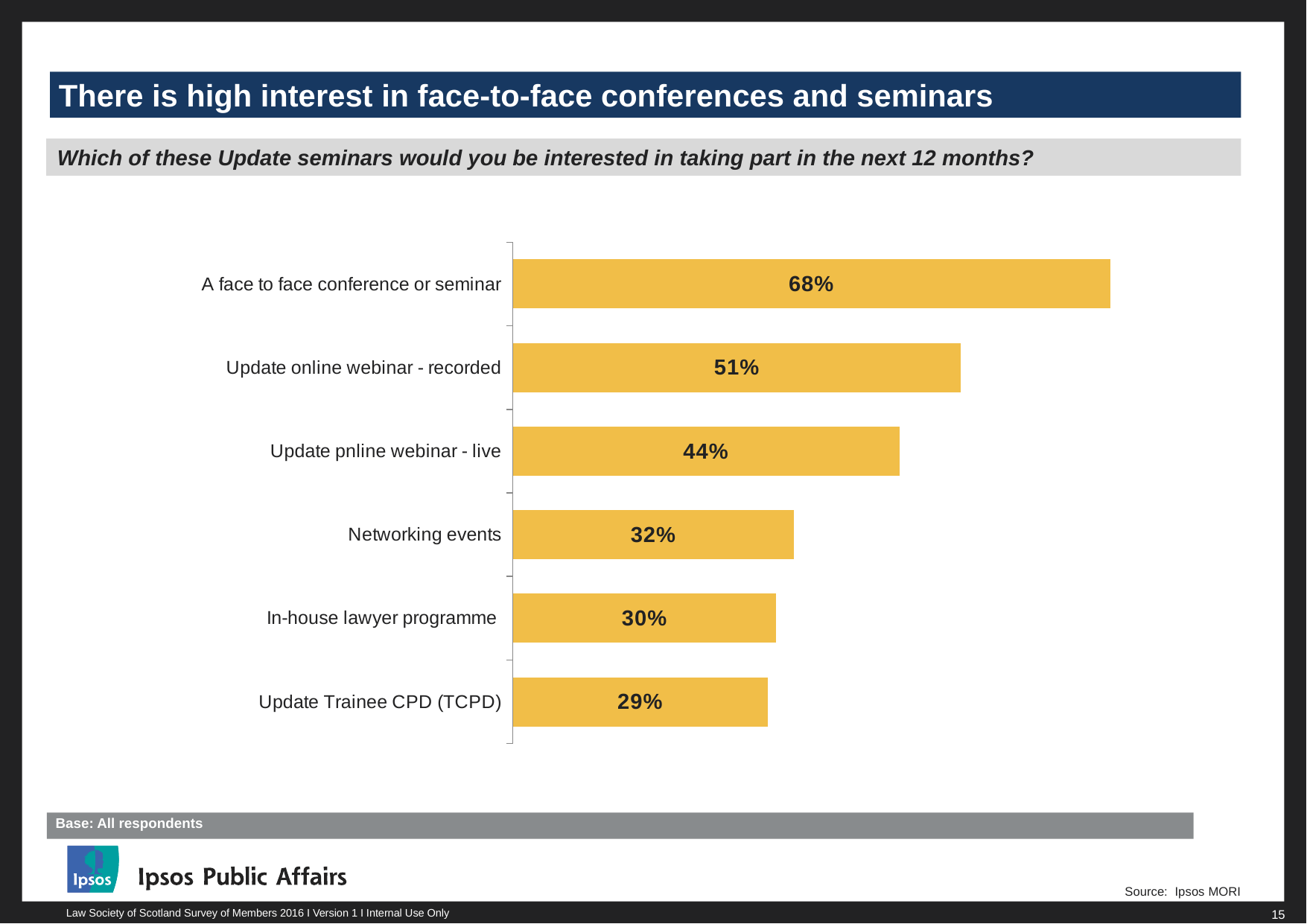

There is high interest in face-to-face conferences and seminars
Which of these Update seminars would you be interested in taking part in the next 12 months?

### Chart

| Category | Column1 |
|---|---|
| Update Trainee CPD (TCPD) | 0.29 |
| In-house lawyer programme  | 0.3 |
| Networking events | 0.32 |
| Update pnline webinar - live | 0.44 |
| Update online webinar - recorded | 0.51 |
| A face to face conference or seminar | 0.68 |
Base: All respondents
Source:  Ipsos MORI